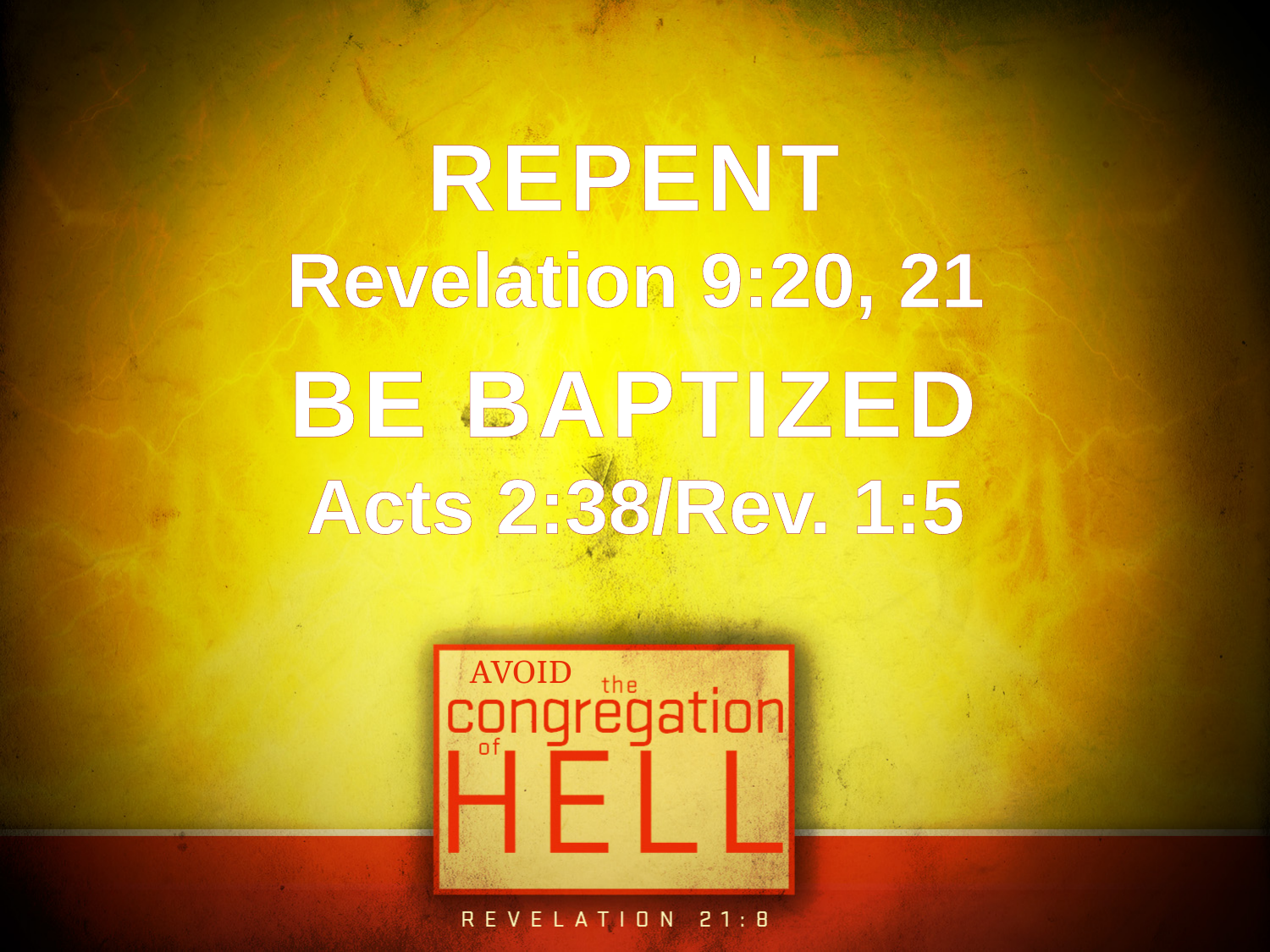

REPENT
Revelation 9:20, 21
BE BAPTIZED
Acts 2:38/Rev. 1:5
AVOID